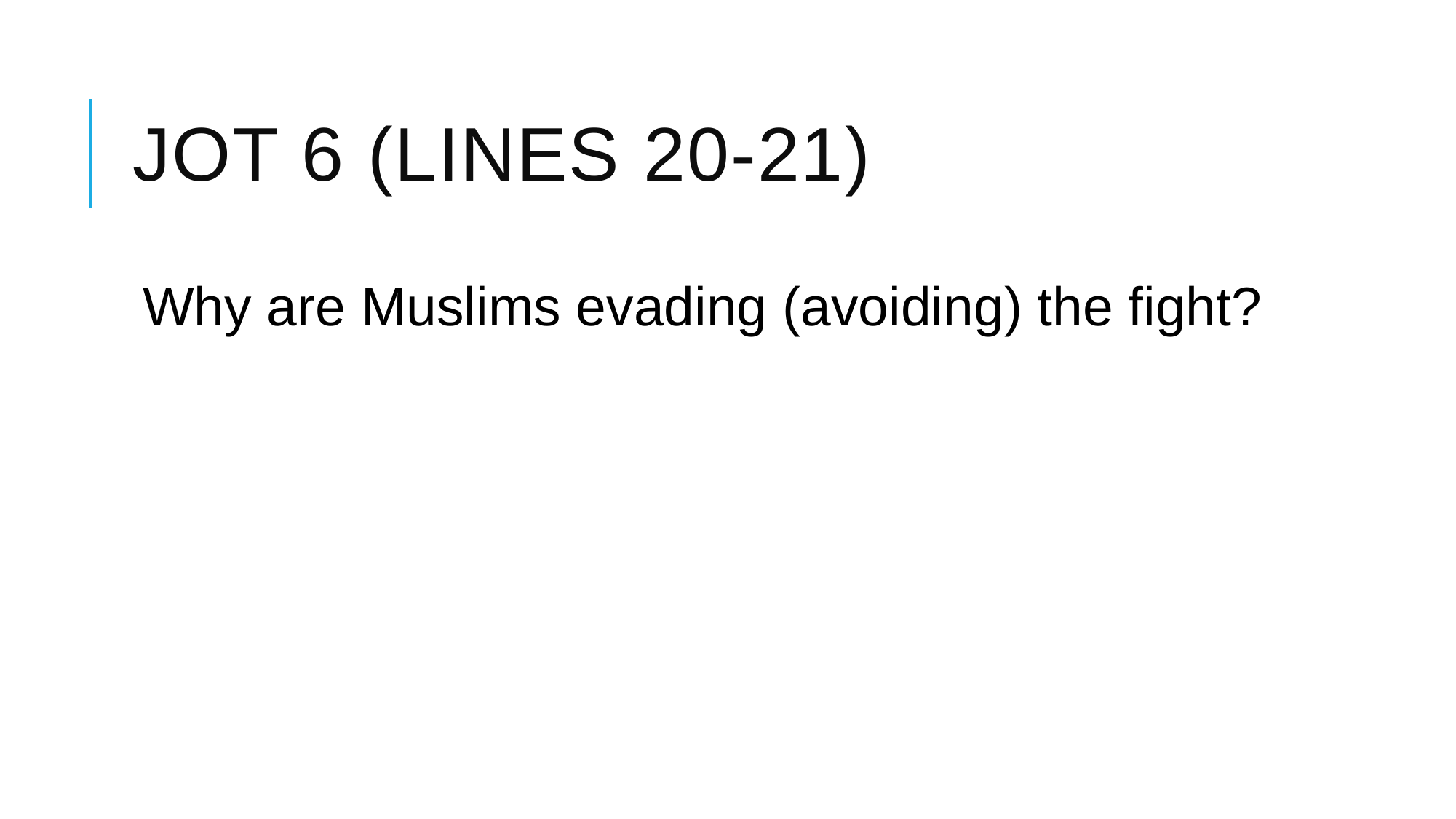

# Jot 6 (Lines 20-21)
Why are Muslims evading (avoiding) the fight?